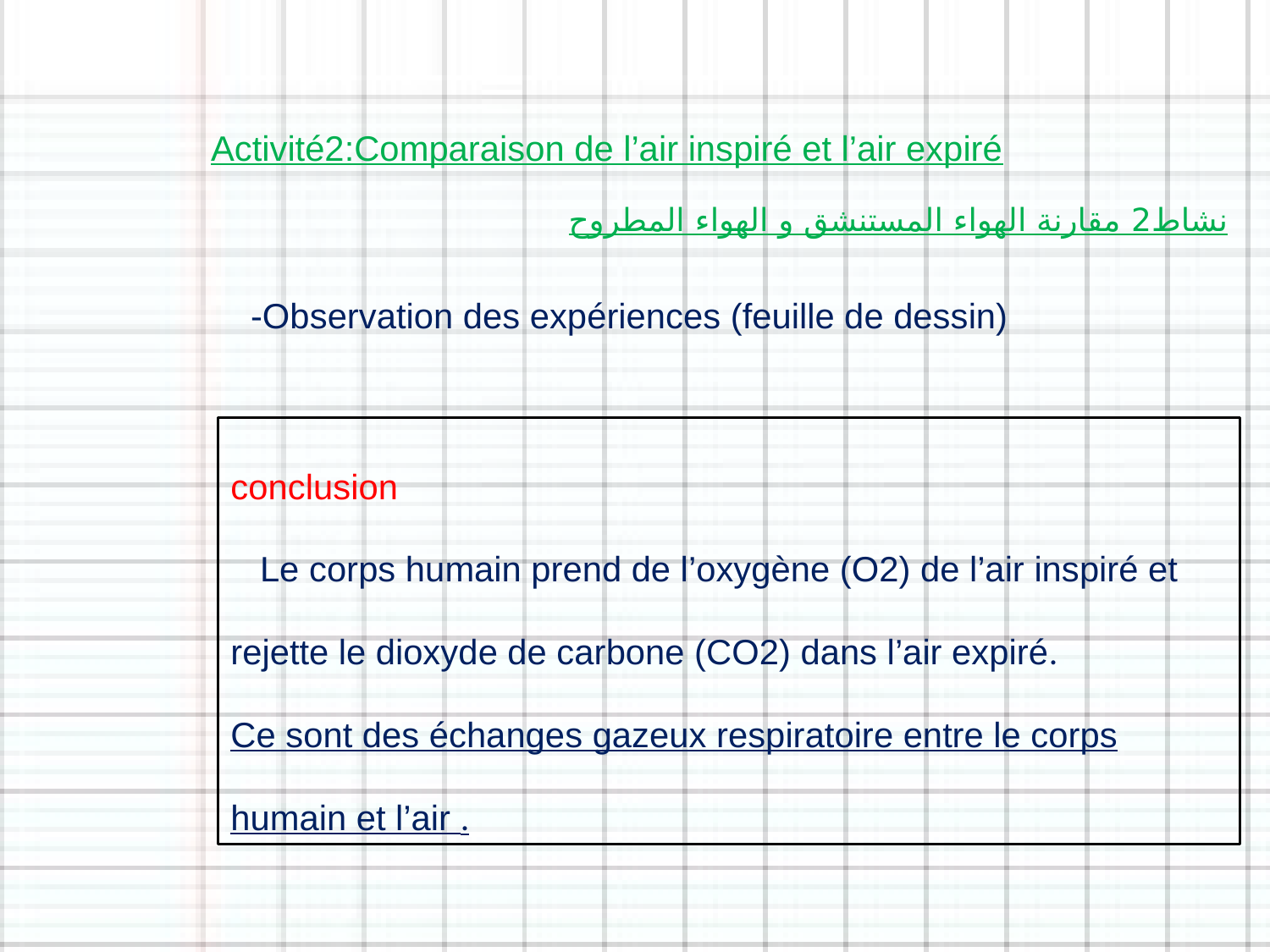

Activité2:Comparaison de l’air inspiré et l’air expiré
نشاط2 مقارنة الهواء المستنشق و الهواء المطروح
-Observation des expériences (feuille de dessin)
conclusion
   Le corps humain prend de l’oxygène (O2) de l’air inspiré et rejette le dioxyde de carbone (CO2) dans l’air expiré.
Ce sont des échanges gazeux respiratoire entre le corps humain et l’air .